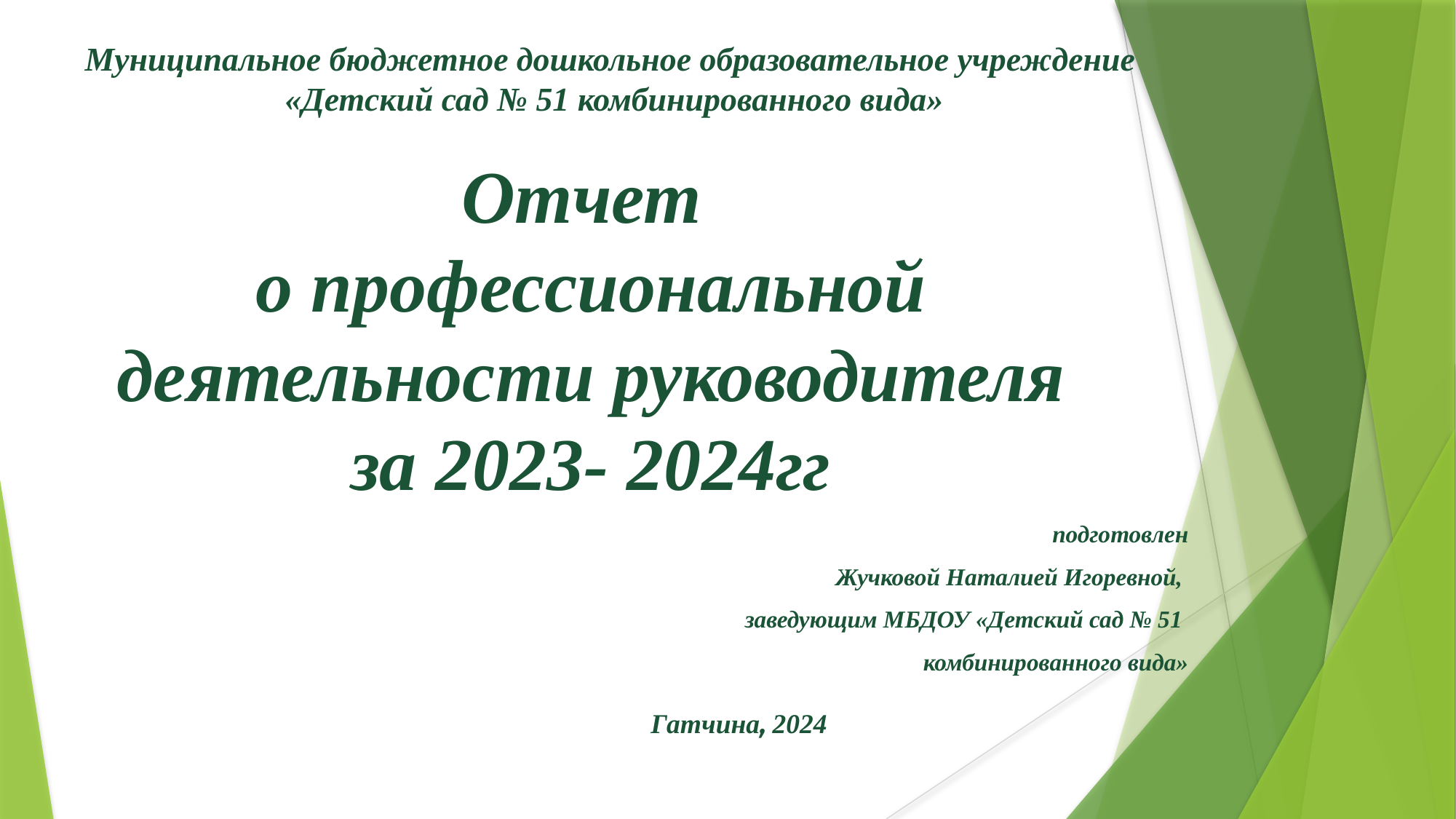

Муниципальное бюджетное дошкольное образовательное учреждение
«Детский сад № 51 комбинированного вида»

Отчет
о профессиональной деятельности руководителя
за 2023- 2024гг
подготовлен
Жучковой Наталией Игоревной,
заведующим МБДОУ «Детский сад № 51
комбинированного вида»
Гатчина, 2024